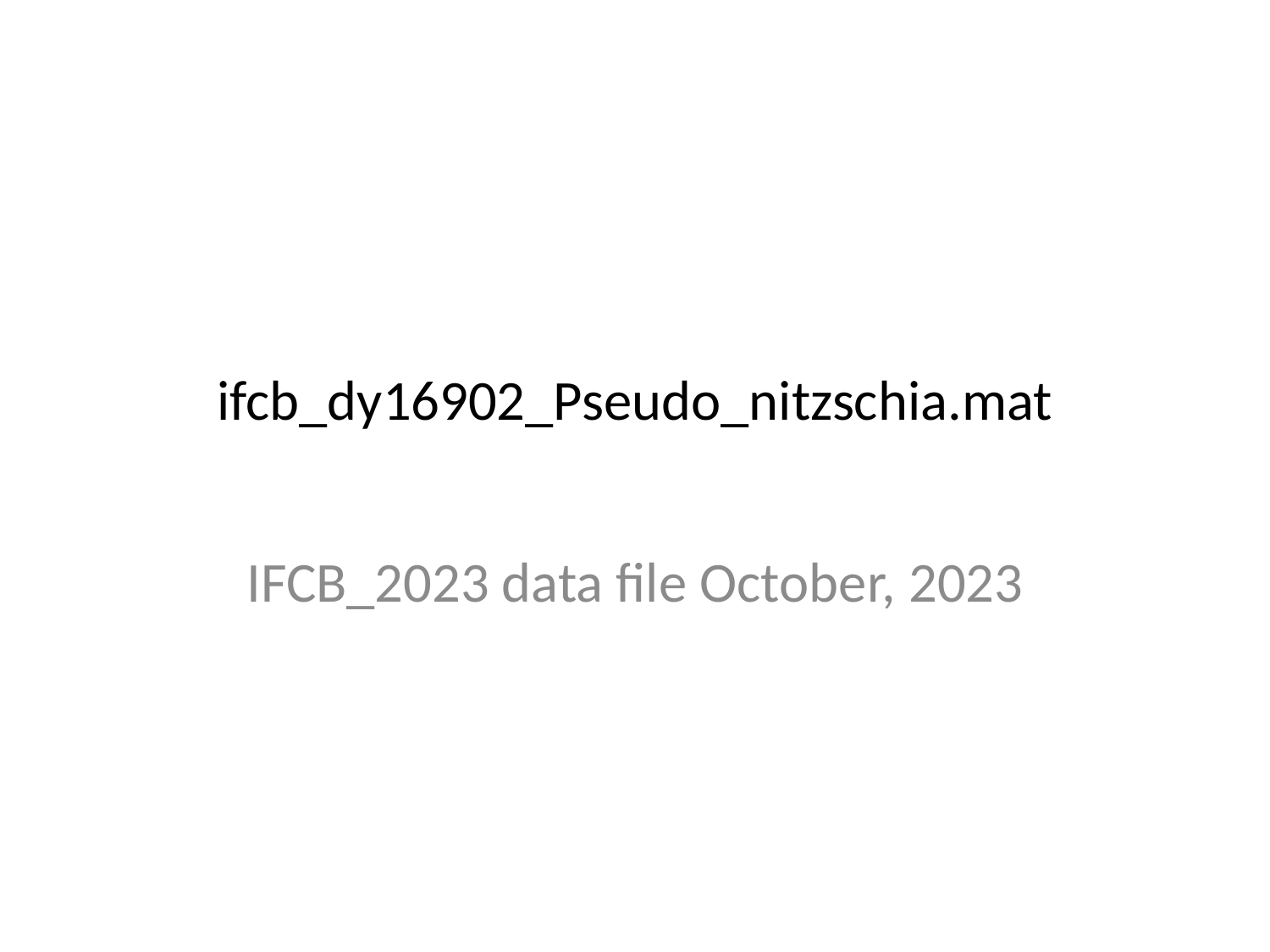

# ifcb_dy16902_Pseudo_nitzschia.mat
IFCB_2023 data file October, 2023